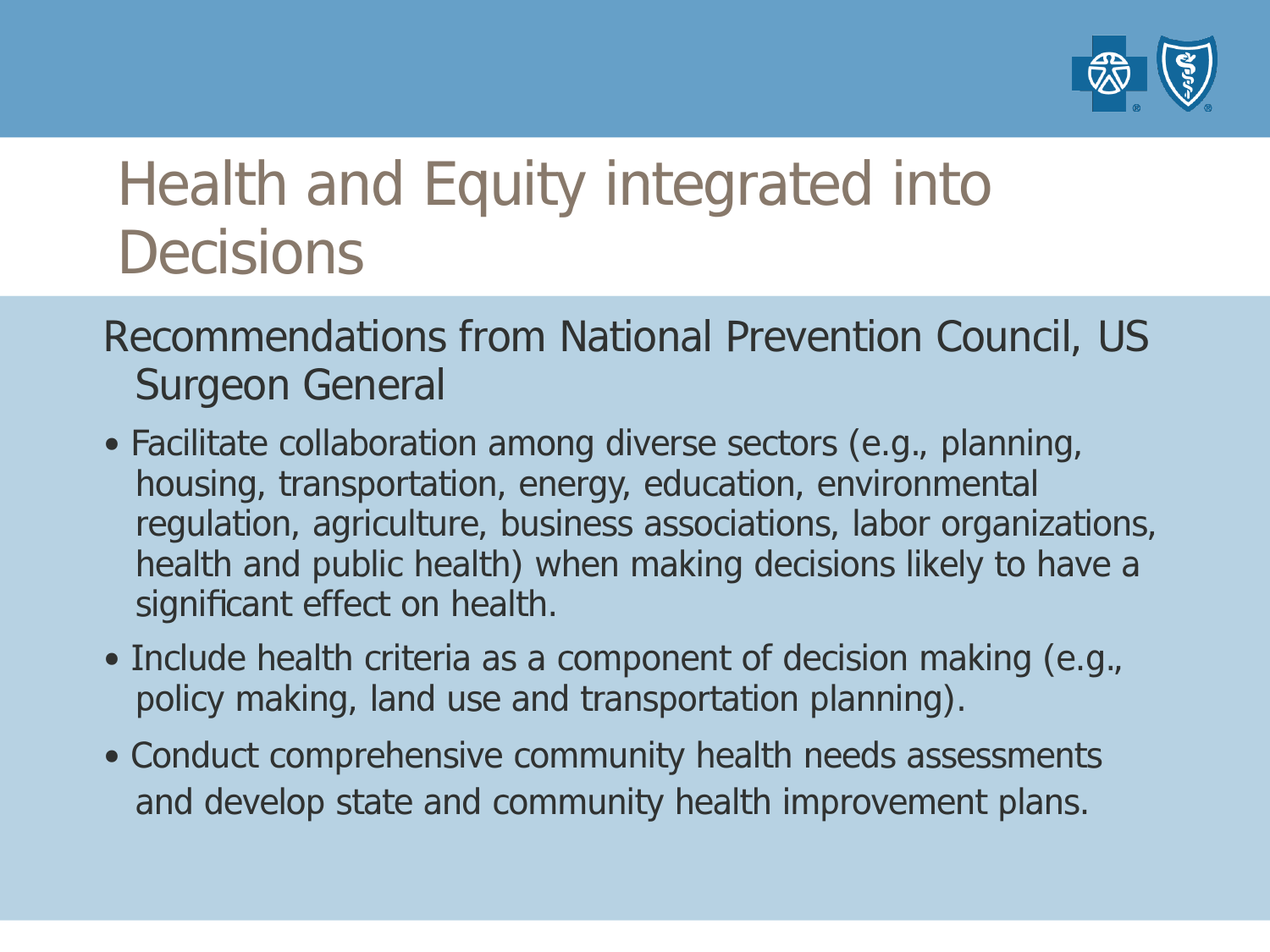

# Health and Equity integrated into Decisions
Recommendations from National Prevention Council, US Surgeon General
• Facilitate collaboration among diverse sectors (e.g., planning, housing, transportation, energy, education, environmental regulation, agriculture, business associations, labor organizations, health and public health) when making decisions likely to have a significant effect on health.
• Include health criteria as a component of decision making (e.g., policy making, land use and transportation planning).
• Conduct comprehensive community health needs assessments and develop state and community health improvement plans.